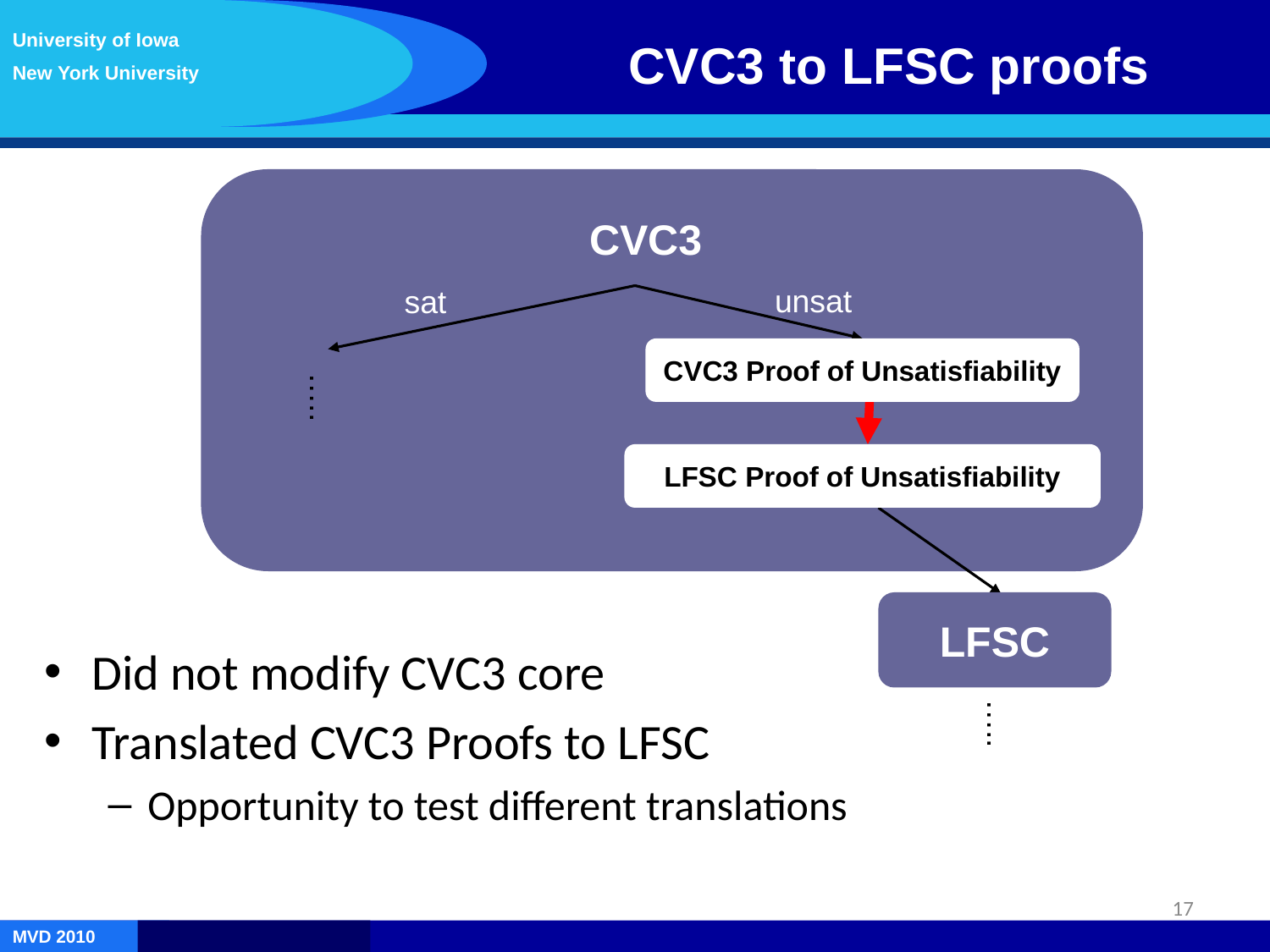

University of Iowa
New York University

CVC3 to LFSC proofs

CVC3
unsat
sat
CVC3 Proof of Unsatisfiability
…..
LFSC Proof of Unsatisfiability
LFSC
Did not modify CVC3 core
Translated CVC3 Proofs to LFSC
Opportunity to test different translations
…..
17

MVD 2010